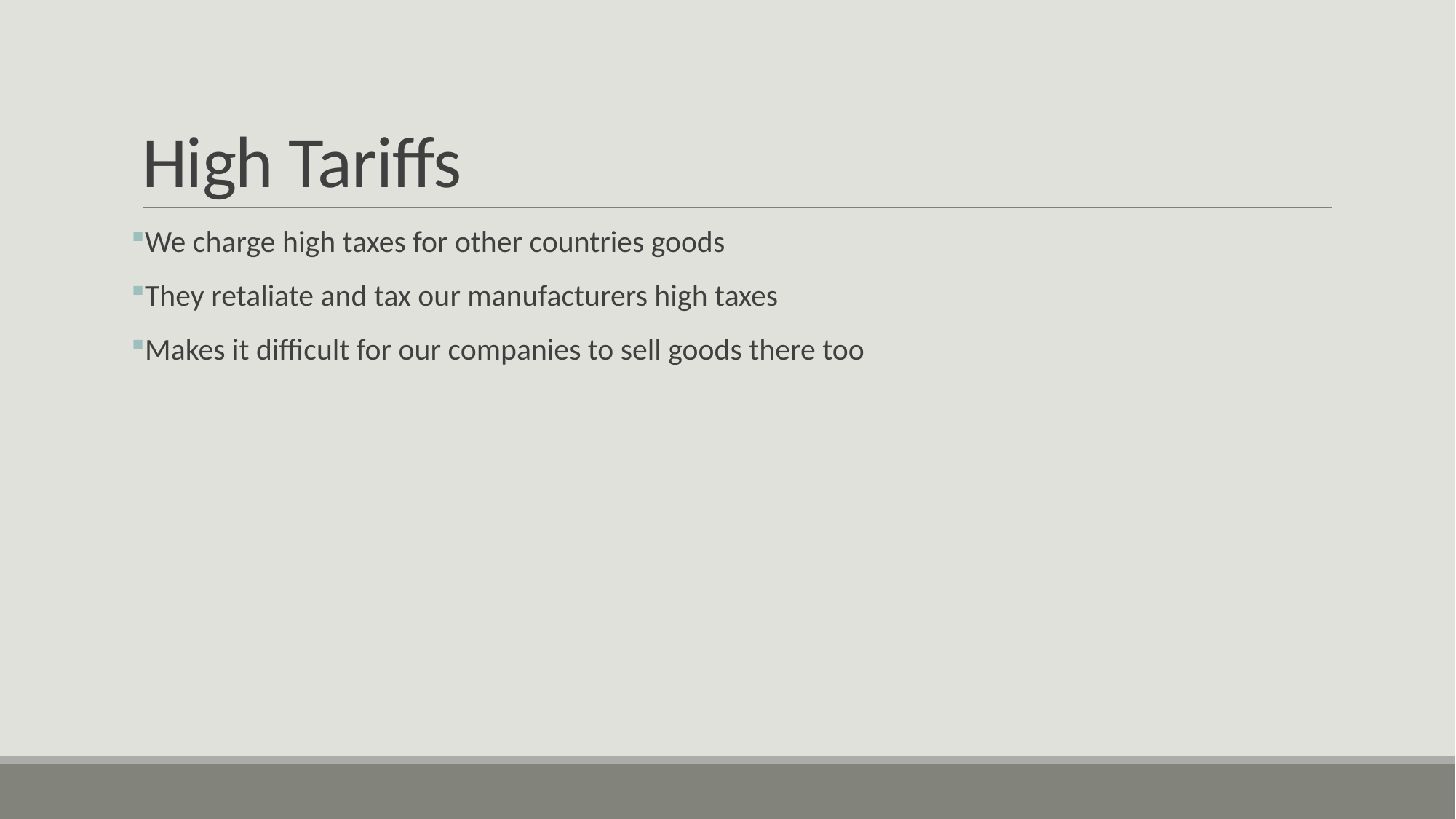

# High Tariffs
We charge high taxes for other countries goods
They retaliate and tax our manufacturers high taxes
Makes it difficult for our companies to sell goods there too